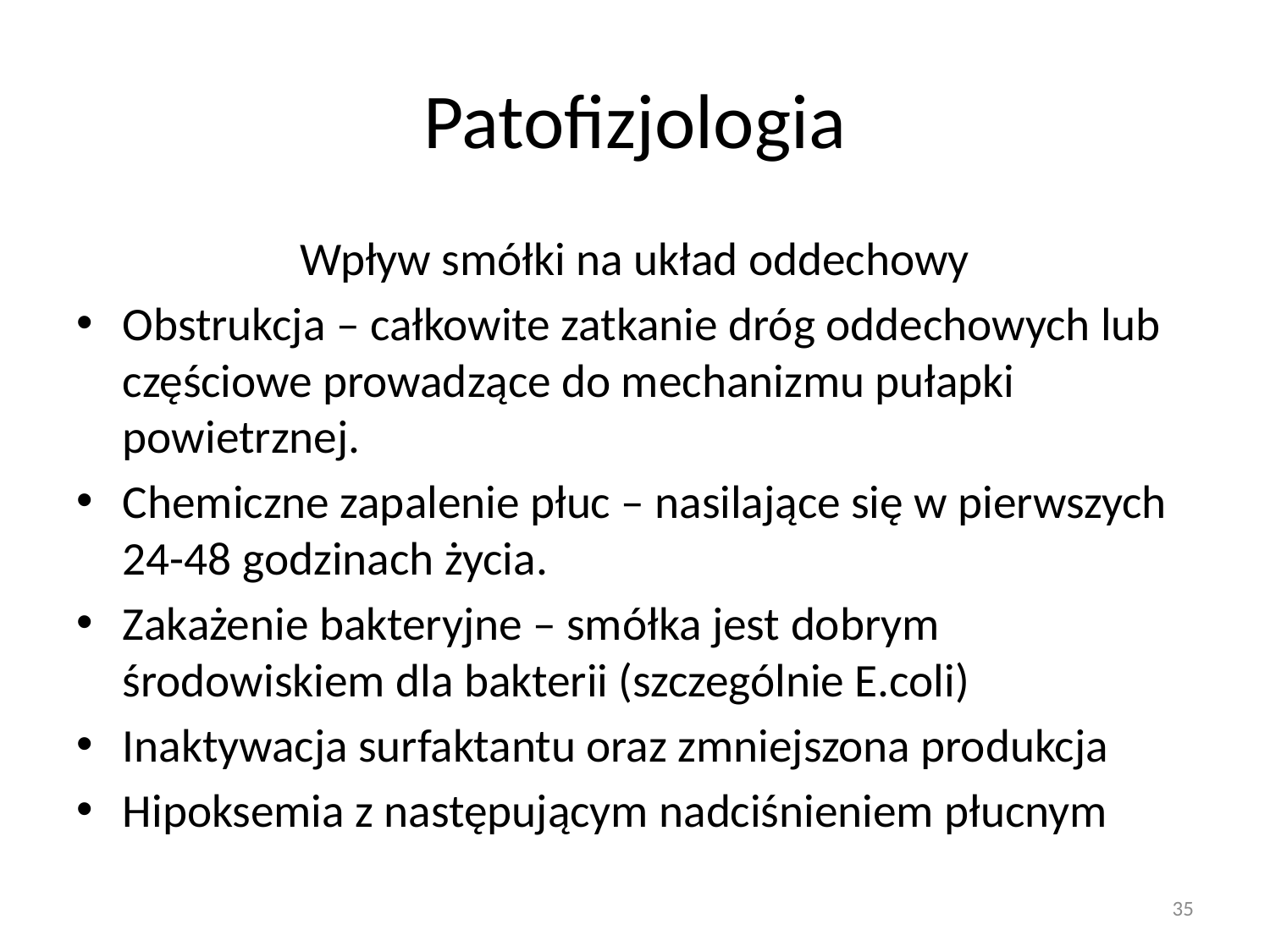

# Patofizjologia
Wpływ smółki na układ oddechowy
Obstrukcja – całkowite zatkanie dróg oddechowych lub częściowe prowadzące do mechanizmu pułapki powietrznej.
Chemiczne zapalenie płuc – nasilające się w pierwszych 24-48 godzinach życia.
Zakażenie bakteryjne – smółka jest dobrym środowiskiem dla bakterii (szczególnie E.coli)
Inaktywacja surfaktantu oraz zmniejszona produkcja
Hipoksemia z następującym nadciśnieniem płucnym

35